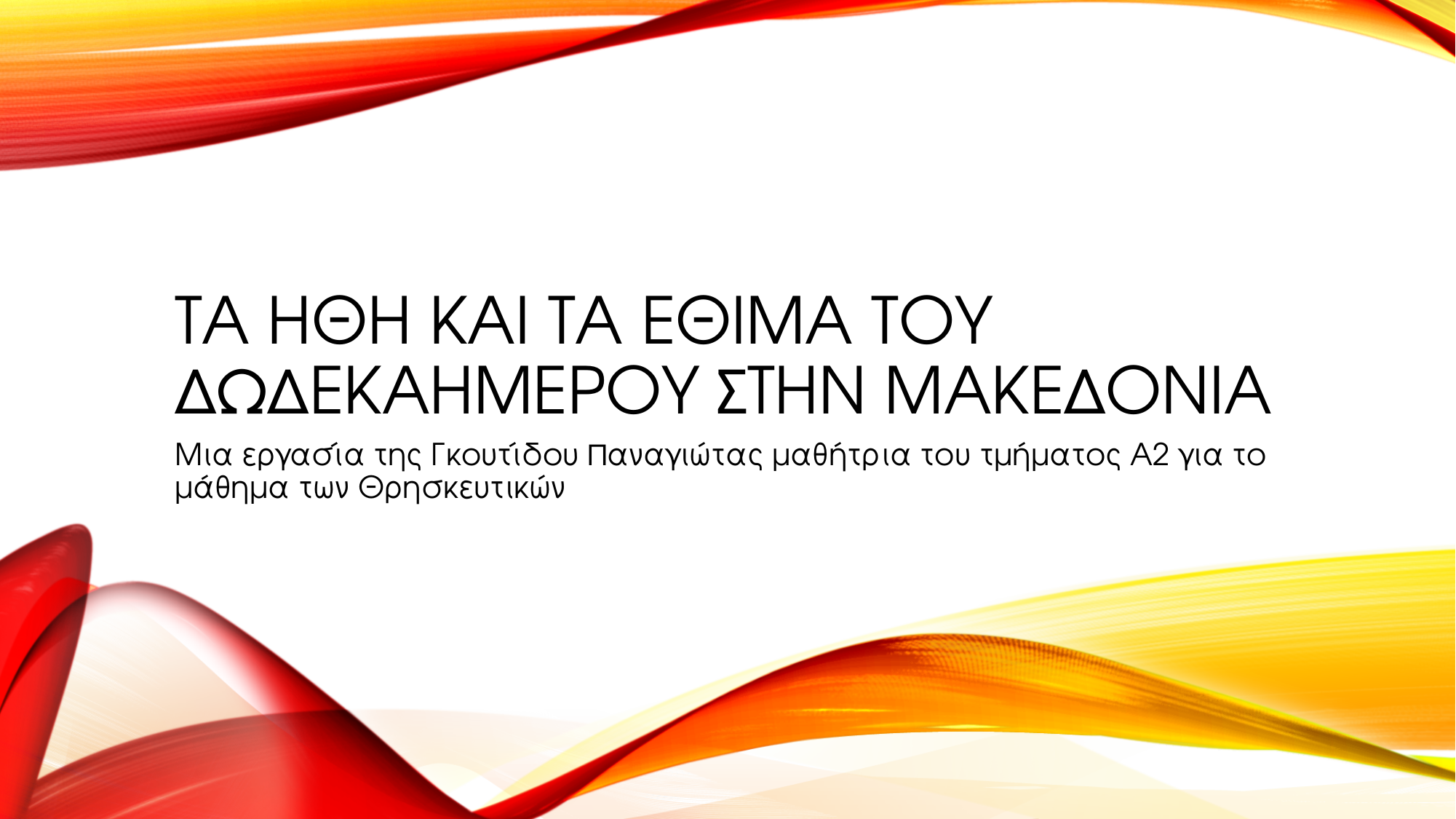

# Τα ηθη και τα εθιμα του δωδεκαημερου στην μακεδονια
Μια εργασία της Γκουτίδου Παναγιώτας μαθήτρια του τμήματος Α2 για το μάθημα των Θρησκευτικών